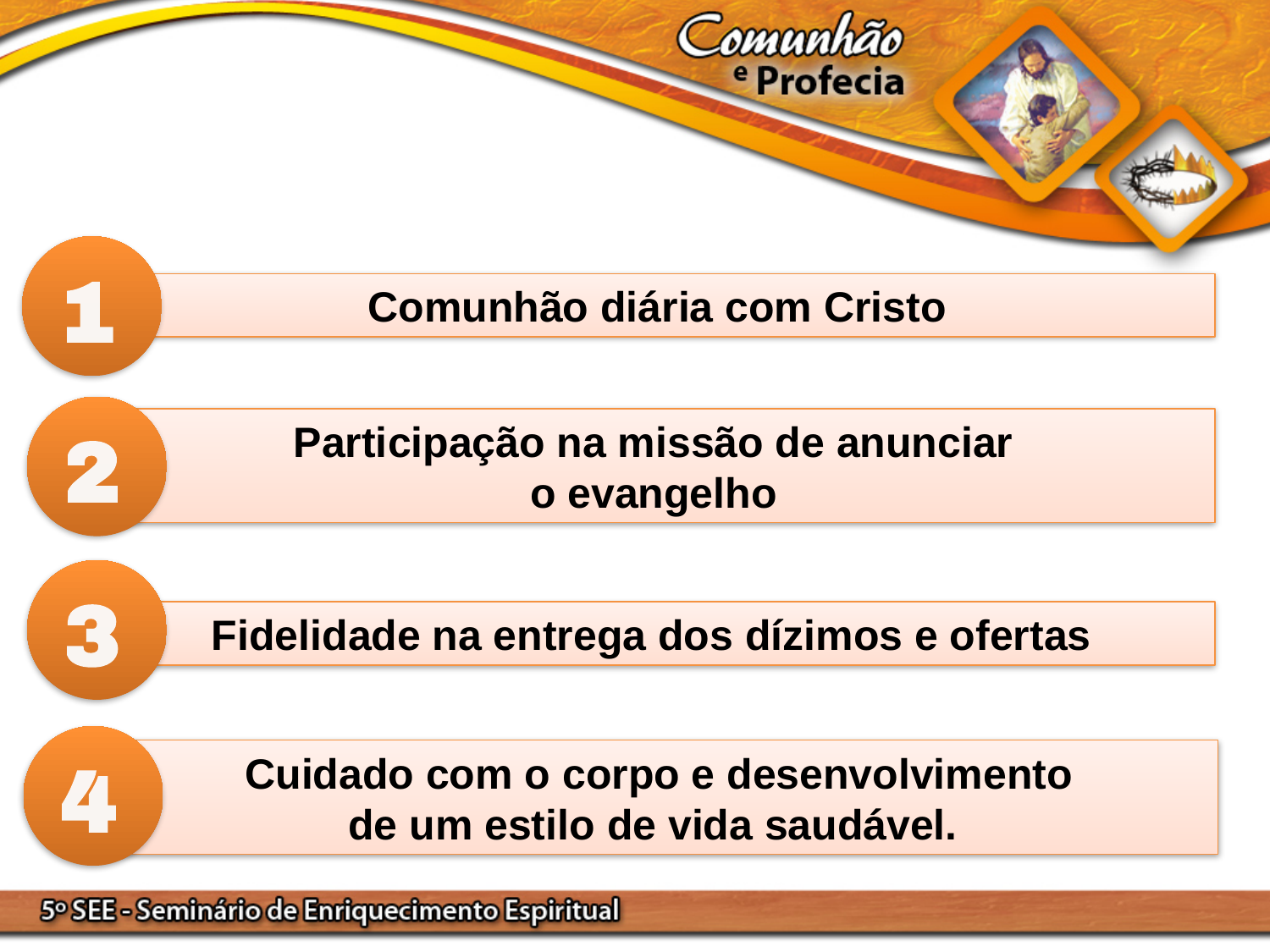

1
Comunhão diária com Cristo

2
Participação na missão de anunciar
o evangelho

3
Fidelidade na entrega dos dízimos e ofertas

4
Cuidado com o corpo e desenvolvimento
de um estilo de vida saudável.